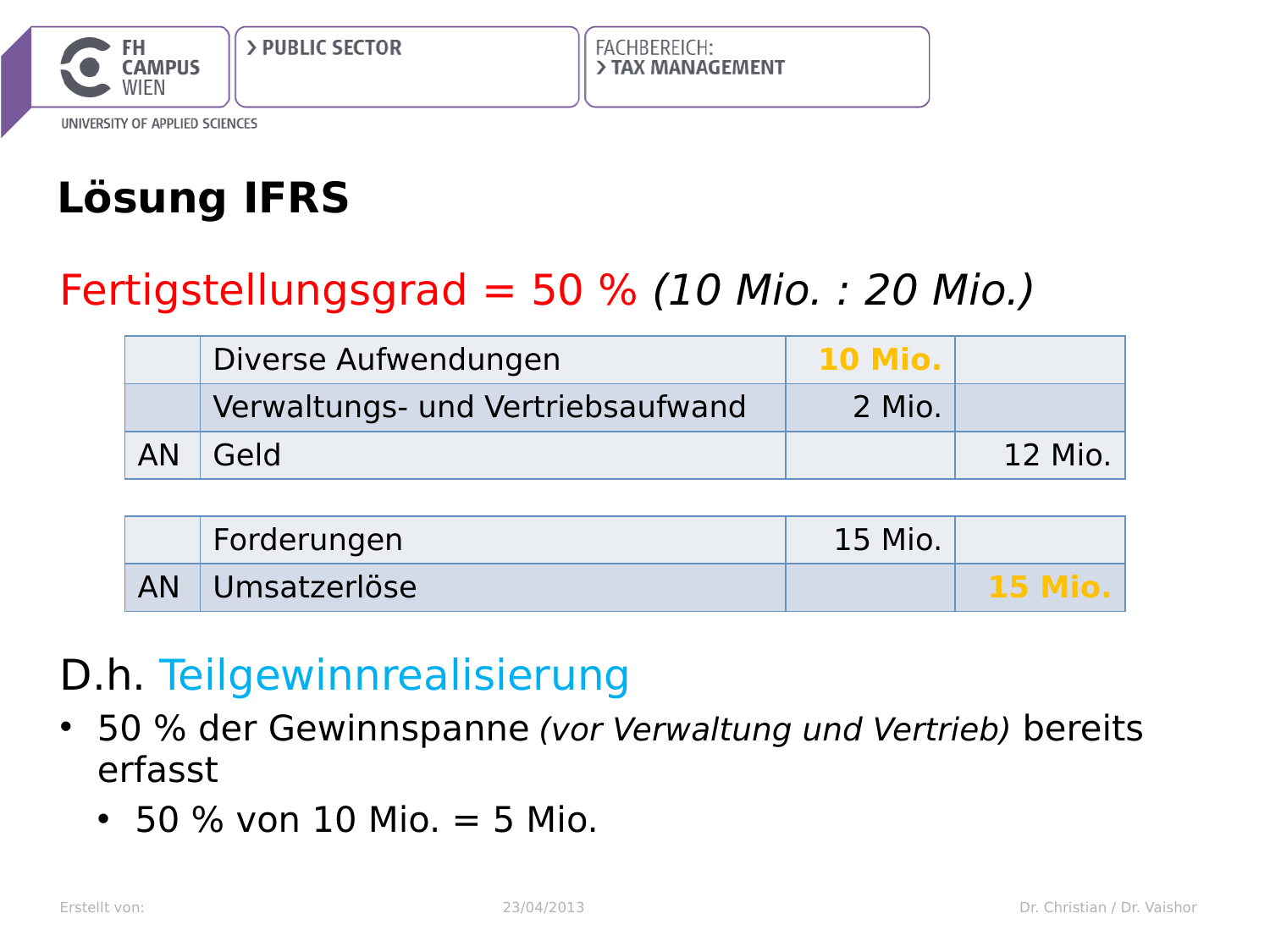

# Lösung IFRS
Fertigstellungsgrad = 50 % (10 Mio. : 20 Mio.)

D.h. Teilgewinnrealisierung
50 % der Gewinnspanne (vor Verwaltung und Vertrieb) bereits erfasst
50 % von 10 Mio. = 5 Mio.
|  | Diverse Aufwendungen | 10 Mio. |  |
| --- | --- | --- | --- |
|  | Verwaltungs- und Vertriebsaufwand | 2 Mio. |  |
| AN | Geld |  | 12 Mio. |
|  | Forderungen | 15 Mio. |  |
| --- | --- | --- | --- |
| AN | Umsatzerlöse |  | 15 Mio. |
23/04/2013
Dr. Christian / Dr. Vaishor